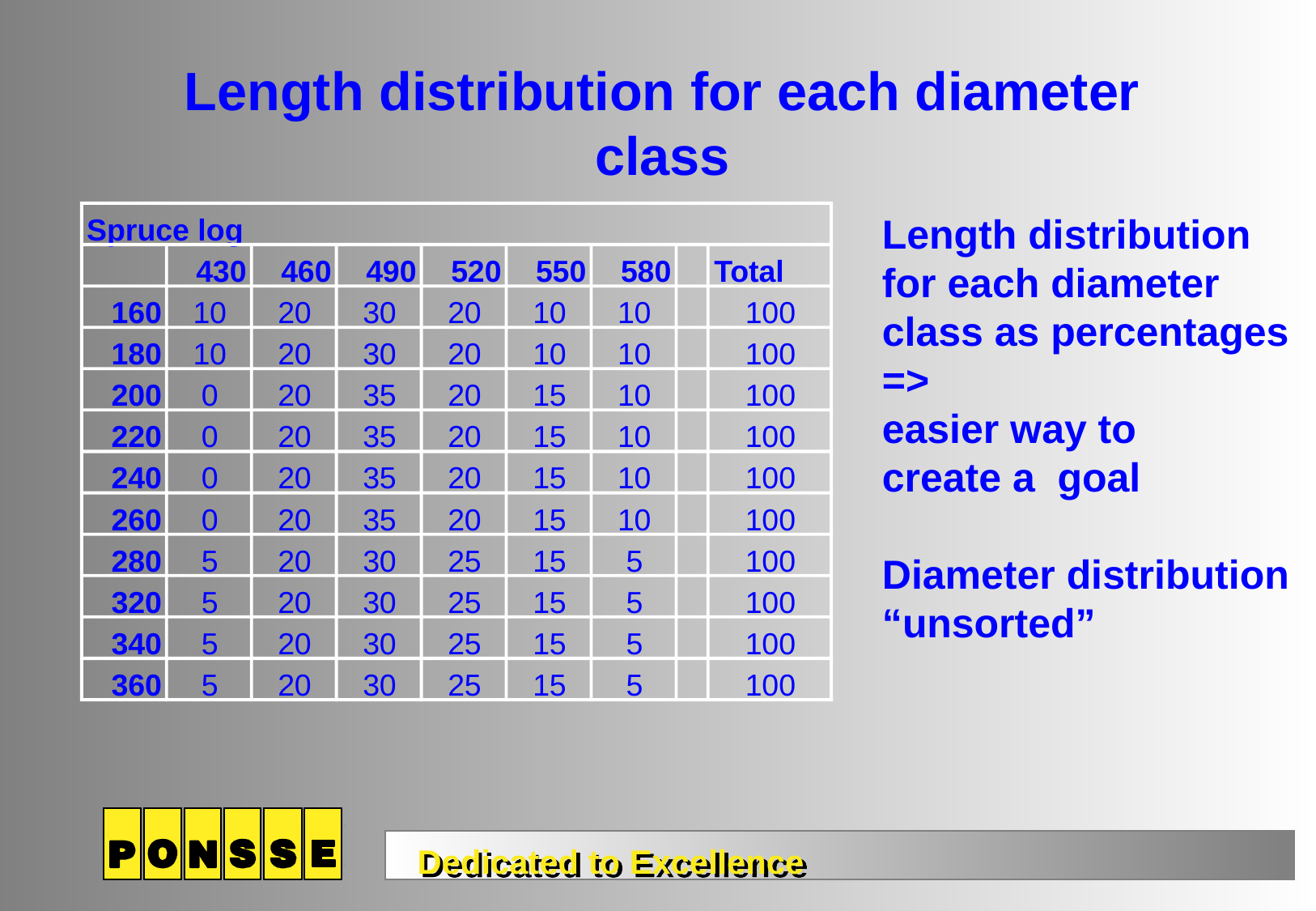

Length distribution for each diameter class

Spruce log

430
460
490
520
550
580
Total

160
10
20
30
20
10
10
100

180
10
20
30
20
10
10
100

200
0
20
35
20
15
10
100

220
0
20
35
20
15
10
100

240
0
20
35
20
15
10
100

260
0
20
35
20
15
10
100

280
5
20
30
25
15
5
100

320
5
20
30
25
15
5
100

340
5
20
30
25
15
5
100

360
5
20
30
25
15
5
100

Length distribution
for each diameter
class as percentages
=>
easier way to
create a  goal

Diameter distribution
“unsorted”

Dedicated to Excellence